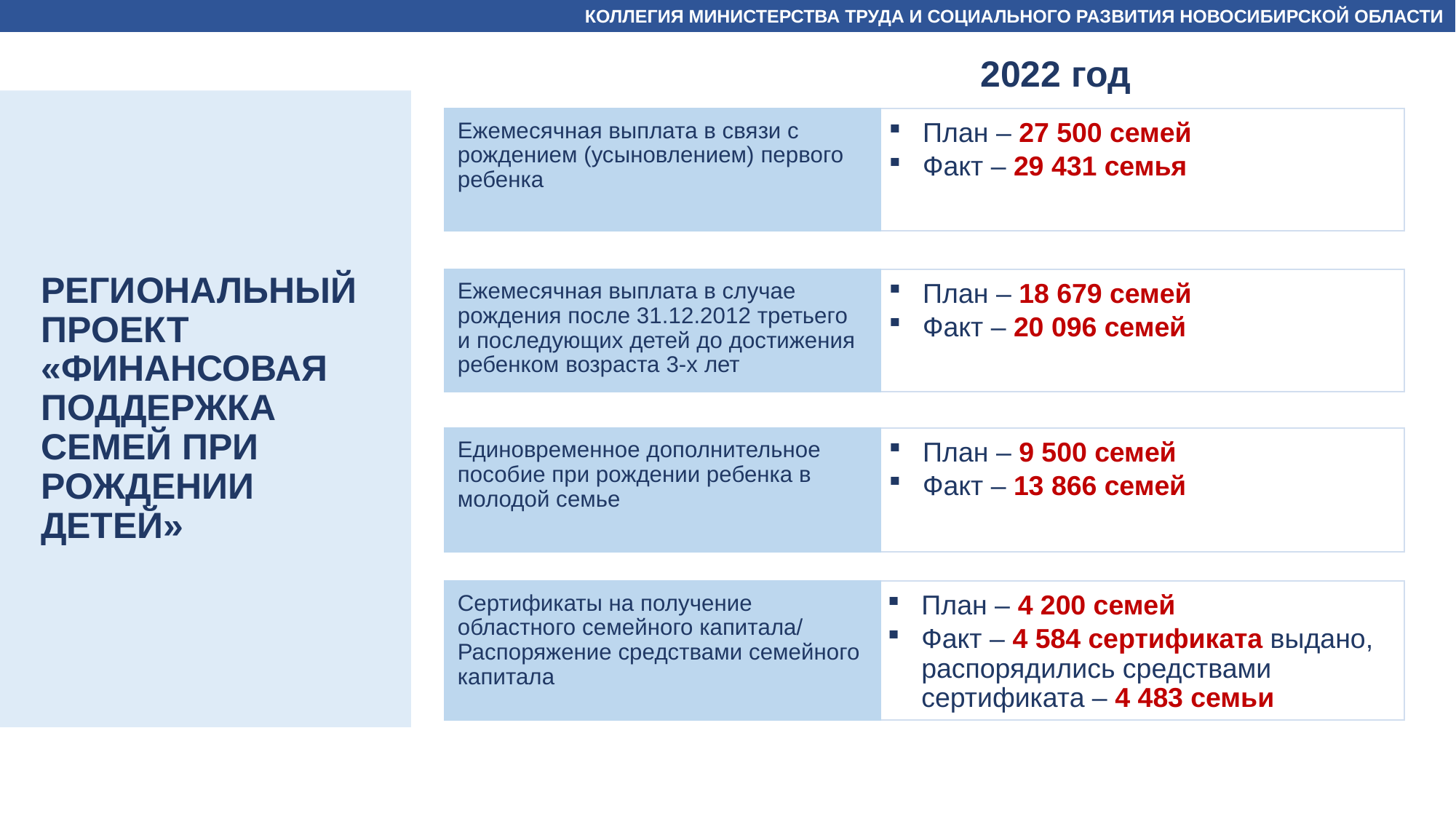

КОЛЛЕГИЯ МИНИСТЕРСТВА ТРУДА И СОЦИАЛЬНОГО РАЗВИТИЯ НОВОСИБИРСКОЙ ОБЛАСТИ
2022 год

Ежемесячная выплата в связи с рождением (усыновлением) первого ребенка
План – 27 500 семей
Факт – 29 431 семья
# РЕГИОНАЛЬНЫЙ ПРОЕКТ «ФИНАНСОВАЯ ПОДДЕРЖКА СЕМЕЙ ПРИ РОЖДЕНИИ ДЕТЕЙ»
Ежемесячная выплата в случае рождения после 31.12.2012 третьего и последующих детей до достижения ребенком возраста 3-х лет
План – 18 679 семей
Факт – 20 096 семей
План – 9 500 семей
Факт – 13 866 семей
Единовременное дополнительное пособие при рождении ребенка в молодой семье
Сертификаты на получение областного семейного капитала/ Распоряжение средствами семейного капитала
План – 4 200 семей
Факт – 4 584 сертификата выдано, распорядились средствами сертификата – 4 483 семьи